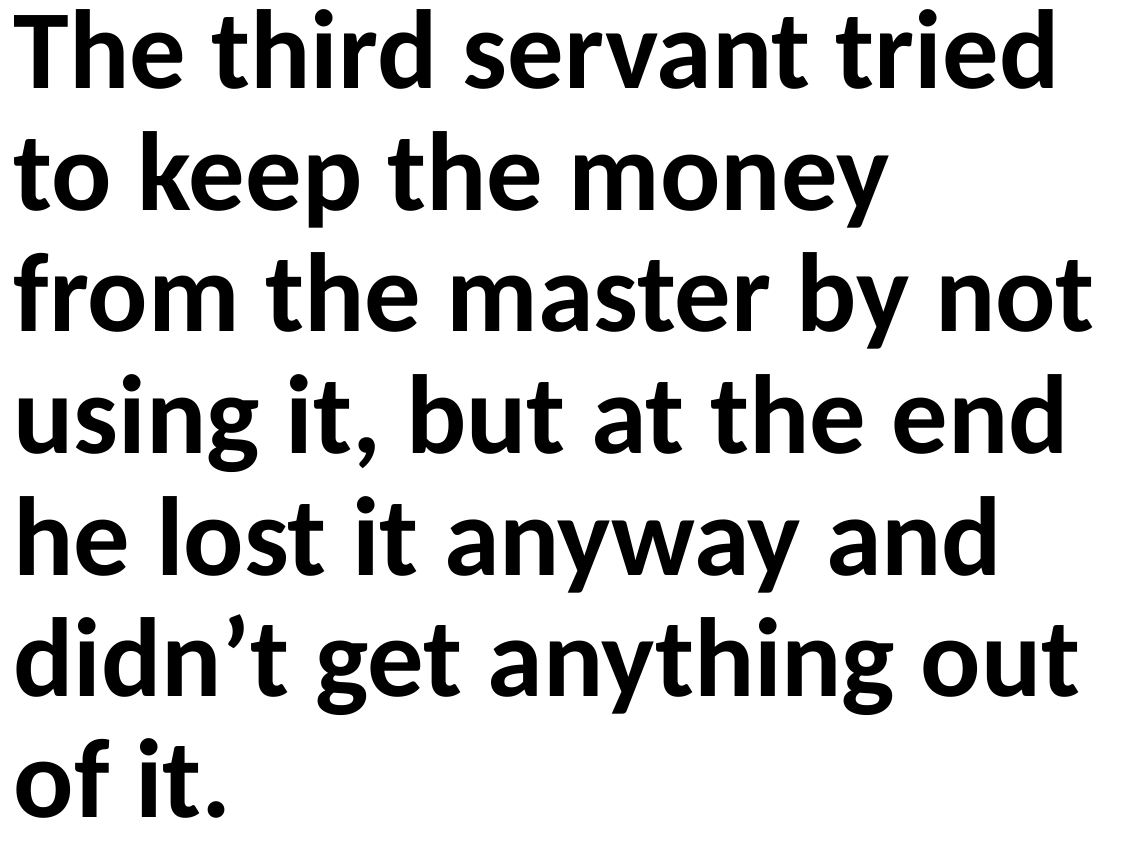

The third servant tried to keep the money from the master by not using it, but at the end he lost it anyway and didn’t get anything out of it.